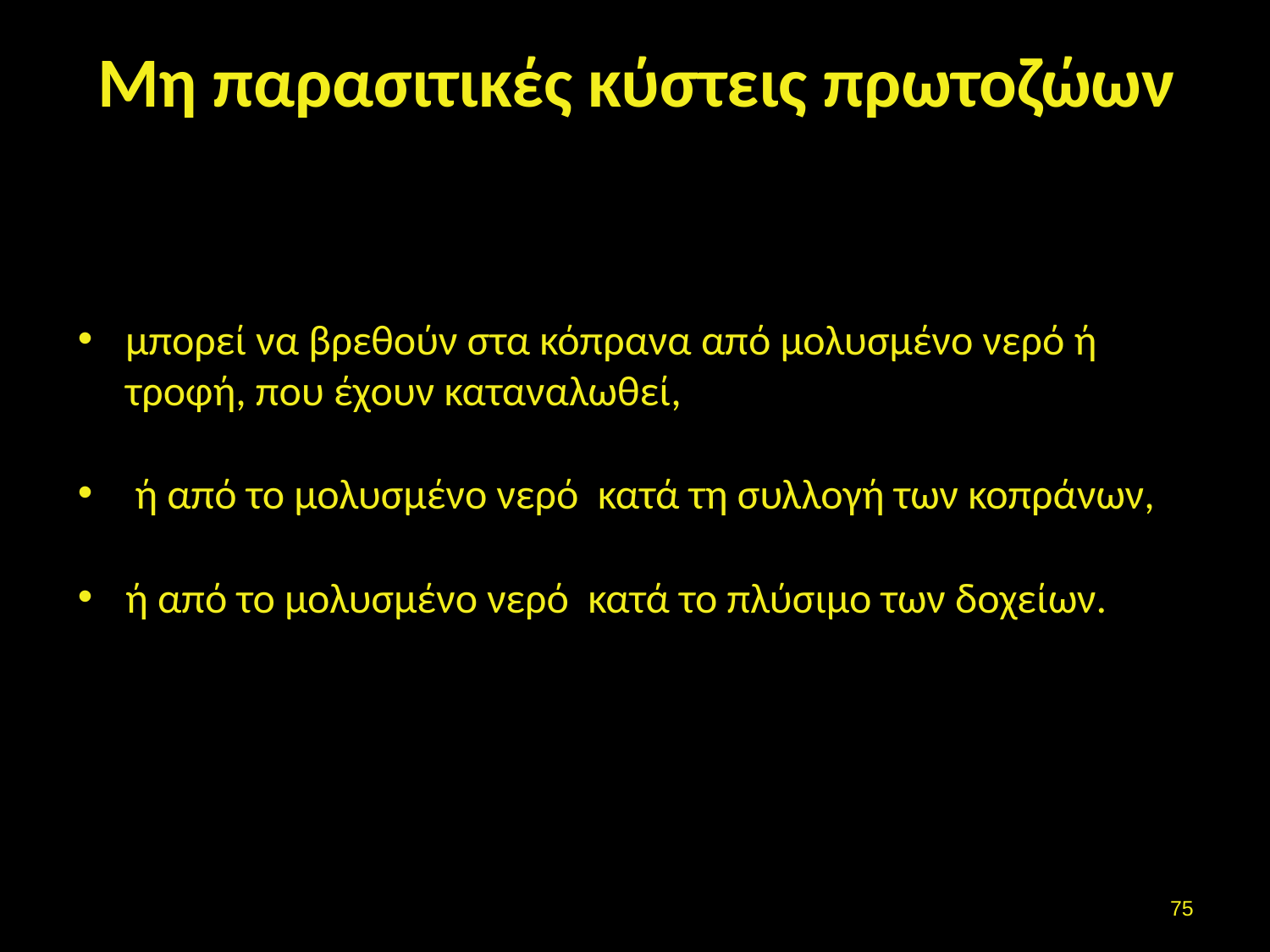

# Mη παρασιτικές κύστεις πρωτοζώων
μπορεί να βρεθούν στα κόπρανα από μολυσμένο νερό ή τροφή, που έχουν καταναλωθεί,
 ή από το μολυσμένο νερό  κατά τη συλλογή των κοπράνων,
ή από το μολυσμένο νερό  κατά το πλύσιμο των δοχείων.

75